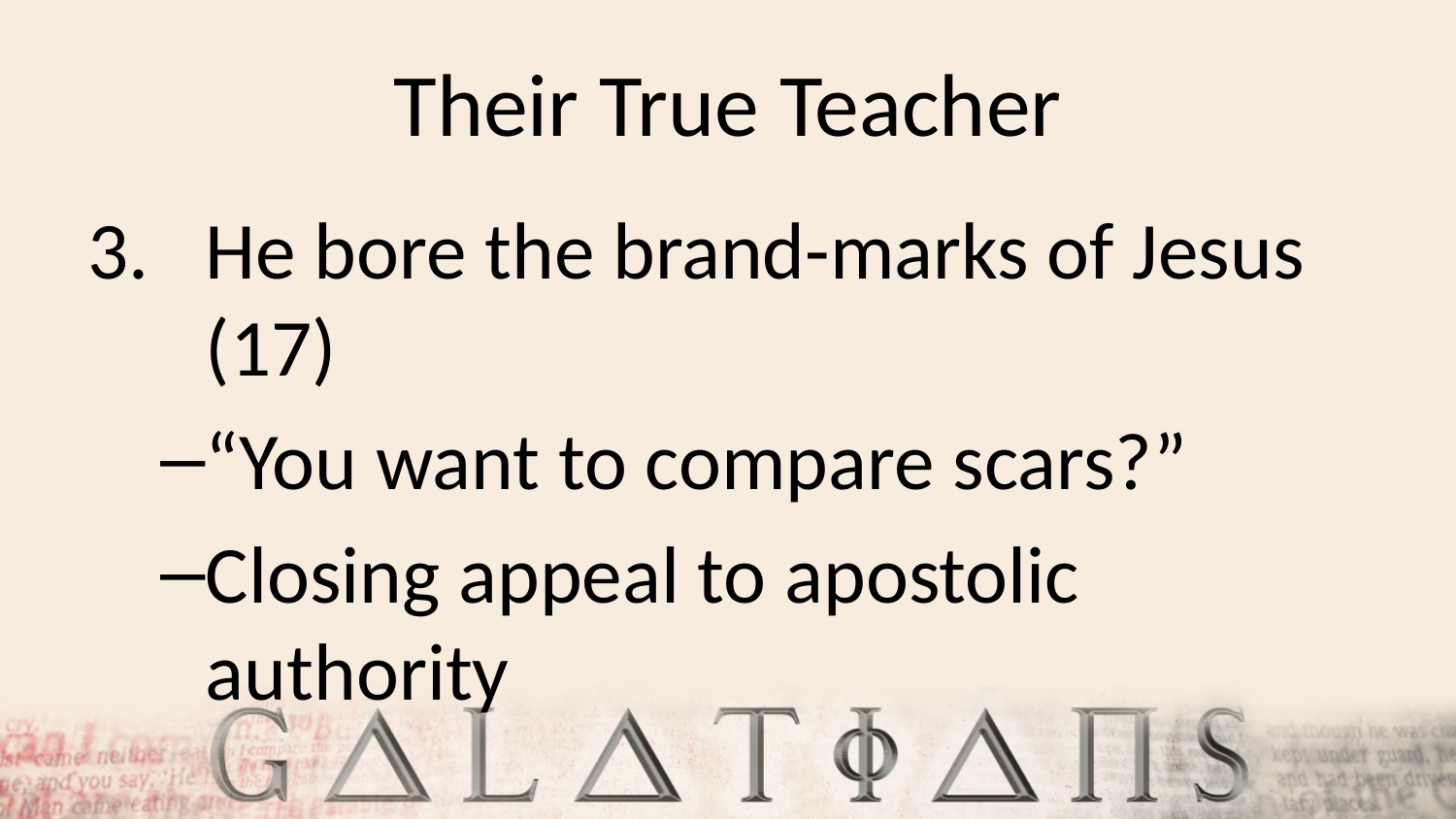

# Their True Teacher
He bore the brand-marks of Jesus (17)
“You want to compare scars?”
Closing appeal to apostolic authority